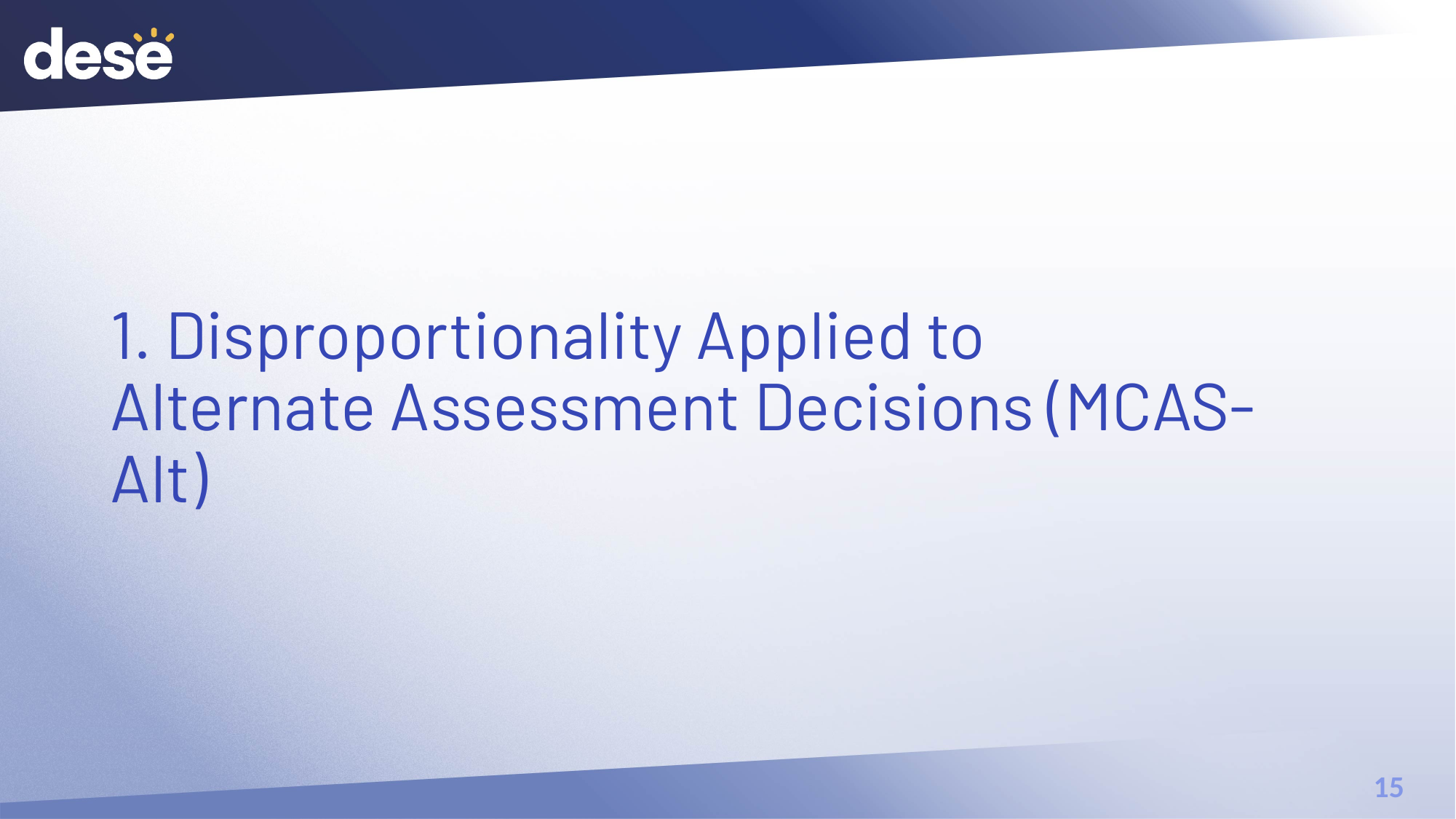

# 1. Disproportionality Applied to Alternate Assessment Decisions (MCAS-Alt)